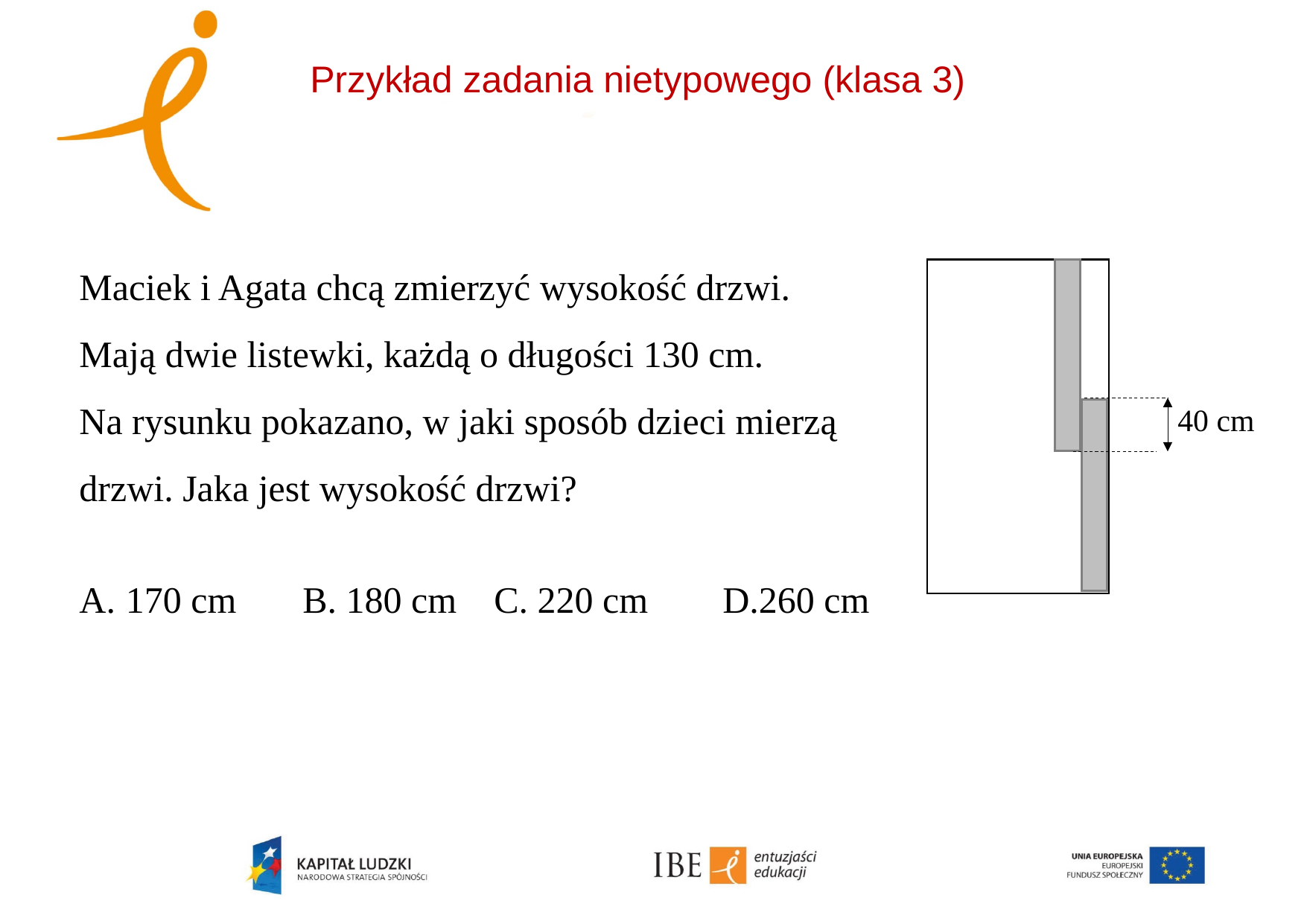

Przykład zadania nietypowego (klasa 3)
Maciek i Agata chcą zmierzyć wysokość drzwi.
Mają dwie listewki, każdą o długości 130 cm.
Na rysunku pokazano, w jaki sposób dzieci mierzą drzwi. Jaka jest wysokość drzwi?

A. 170 cm	B. 180 cm    C. 220 cm        D.260 cm

40 cm